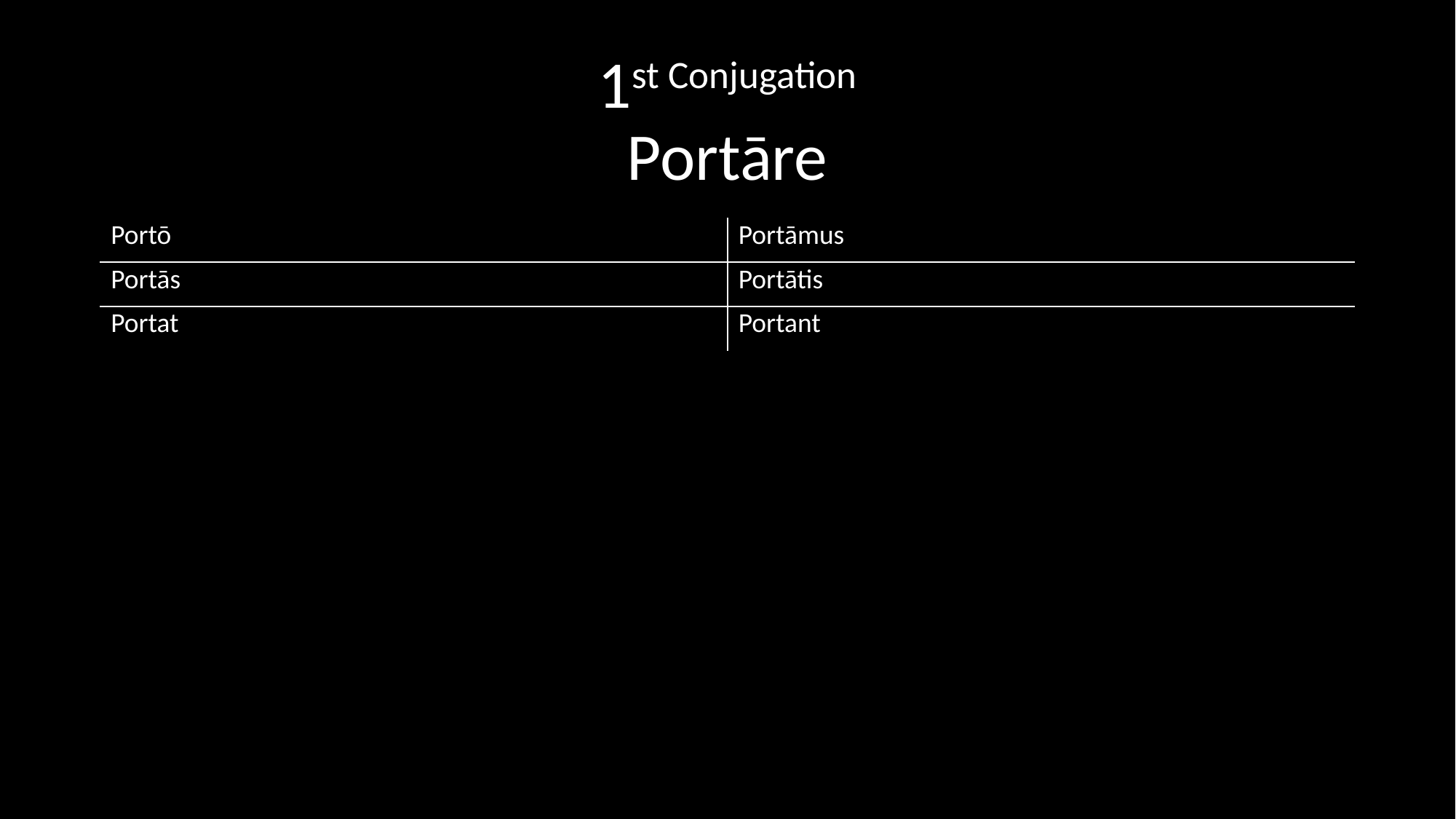

# 1st Conjugation Portāre
| Portō | Portāmus |
| --- | --- |
| Portās | Portātis |
| Portat | Portant |